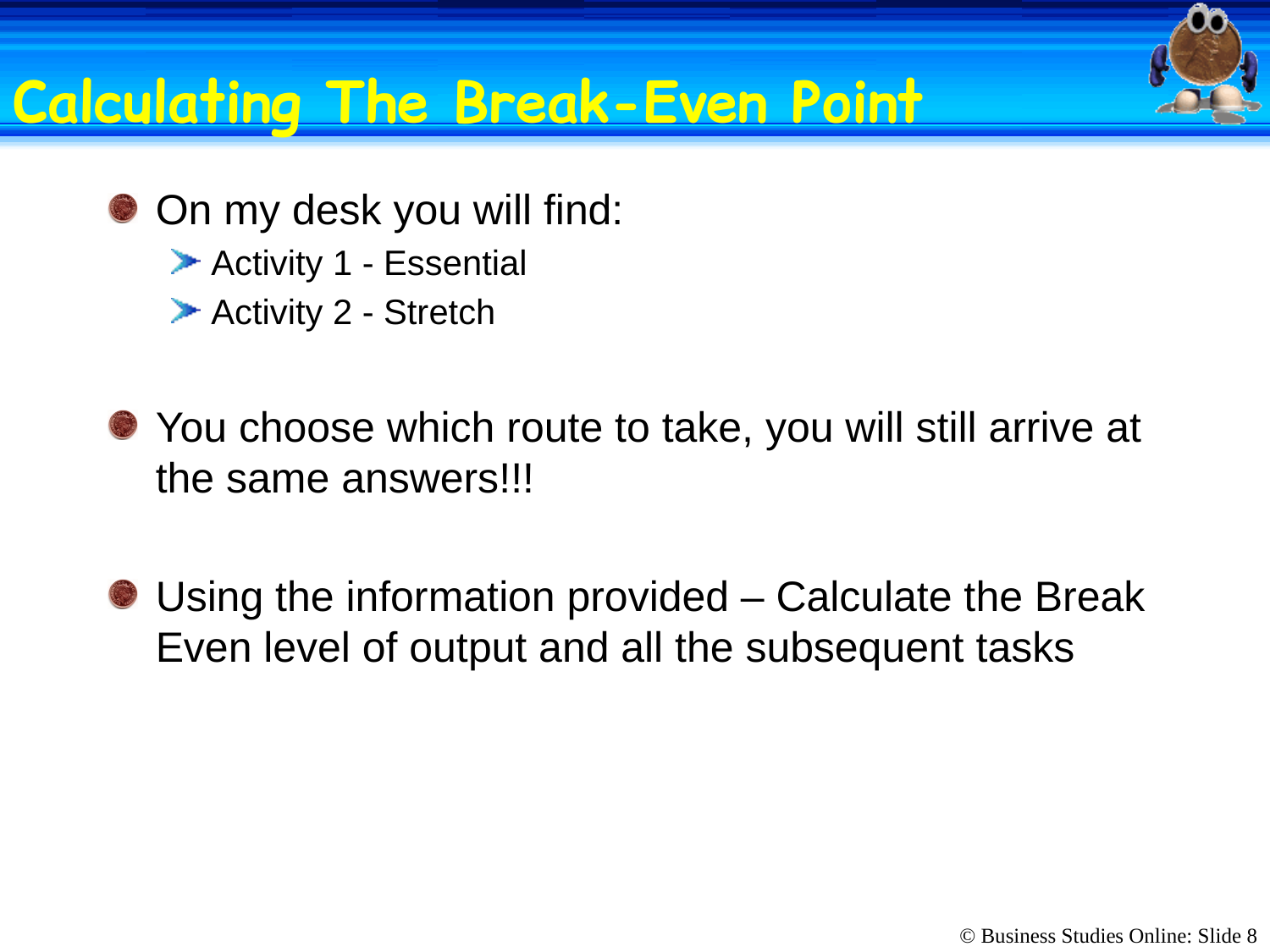

# Calculating The Break-Even Point
On my desk you will find:
Activity 1 - Essential
Activity 2 - Stretch

You choose which route to take, you will still arrive at the same answers!!!

Using the information provided – Calculate the Break Even level of output and all the subsequent tasks